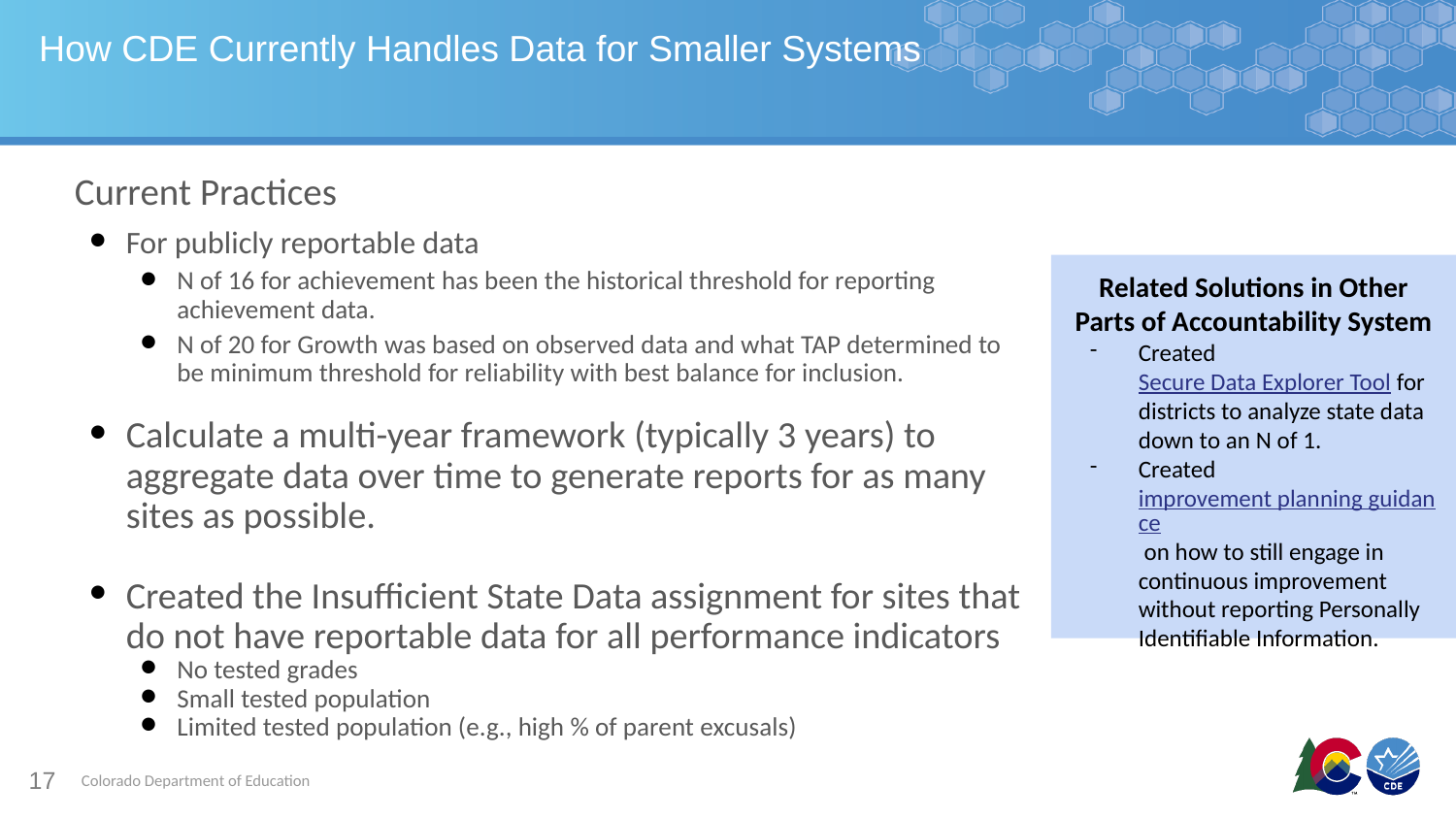

# How CDE Currently Handles Data for Smaller Systems
Current Practices
For publicly reportable data
N of 16 for achievement has been the historical threshold for reporting achievement data.
N of 20 for Growth was based on observed data and what TAP determined to be minimum threshold for reliability with best balance for inclusion.
Calculate a multi-year framework (typically 3 years) to aggregate data over time to generate reports for as many sites as possible.
Created the Insufficient State Data assignment for sites that do not have reportable data for all performance indicators
No tested grades
Small tested population
Limited tested population (e.g., high % of parent excusals)
Related Solutions in Other Parts of Accountability System
Created Secure Data Explorer Tool for districts to analyze state data down to an N of 1.
Created improvement planning guidance on how to still engage in continuous improvement without reporting Personally Identifiable Information.
17